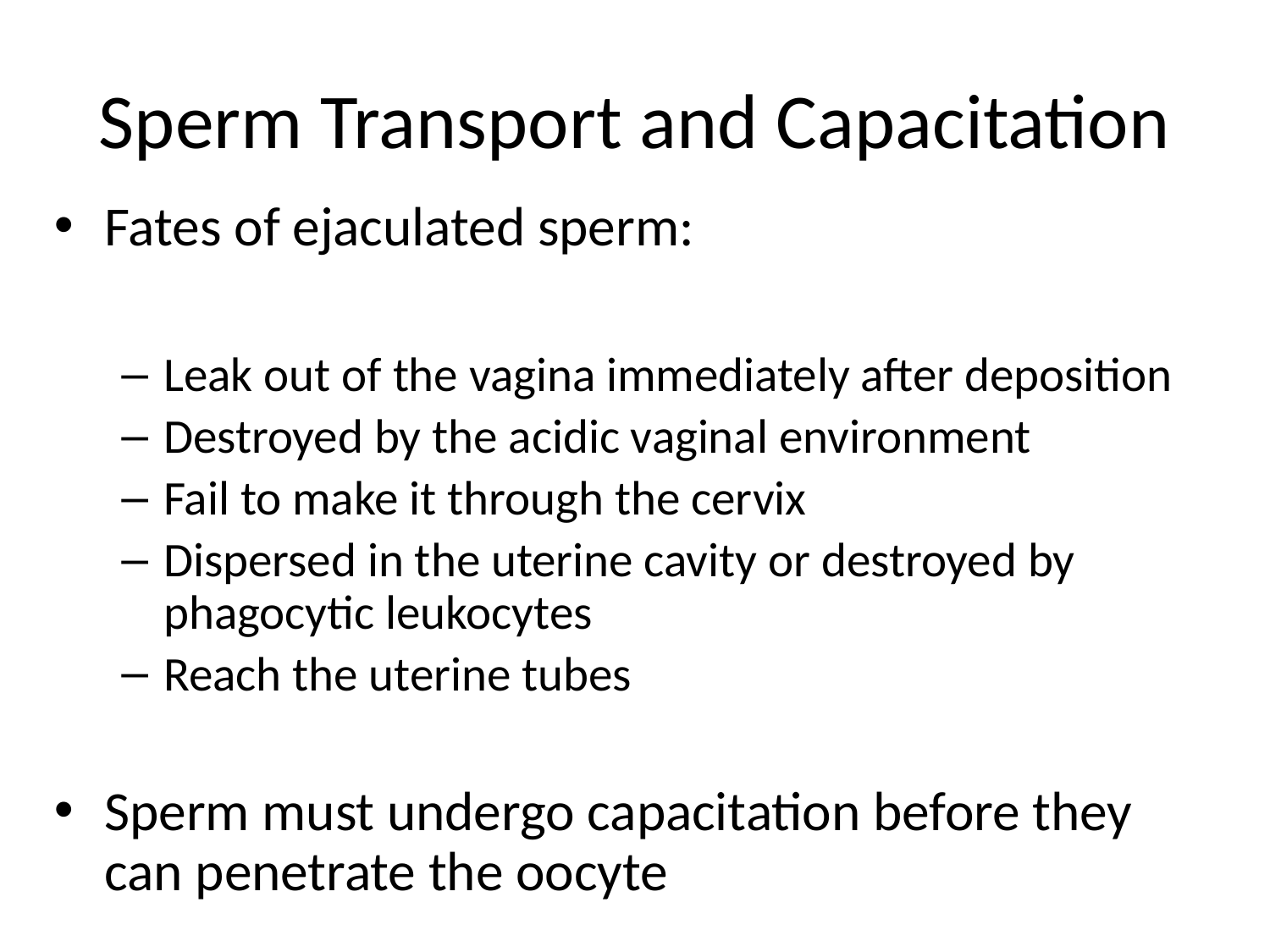

# Sperm Transport and Capacitation
Fates of ejaculated sperm:

Leak out of the vagina immediately after deposition
Destroyed by the acidic vaginal environment
Fail to make it through the cervix
Dispersed in the uterine cavity or destroyed by phagocytic leukocytes
Reach the uterine tubes

Sperm must undergo capacitation before they can penetrate the oocyte